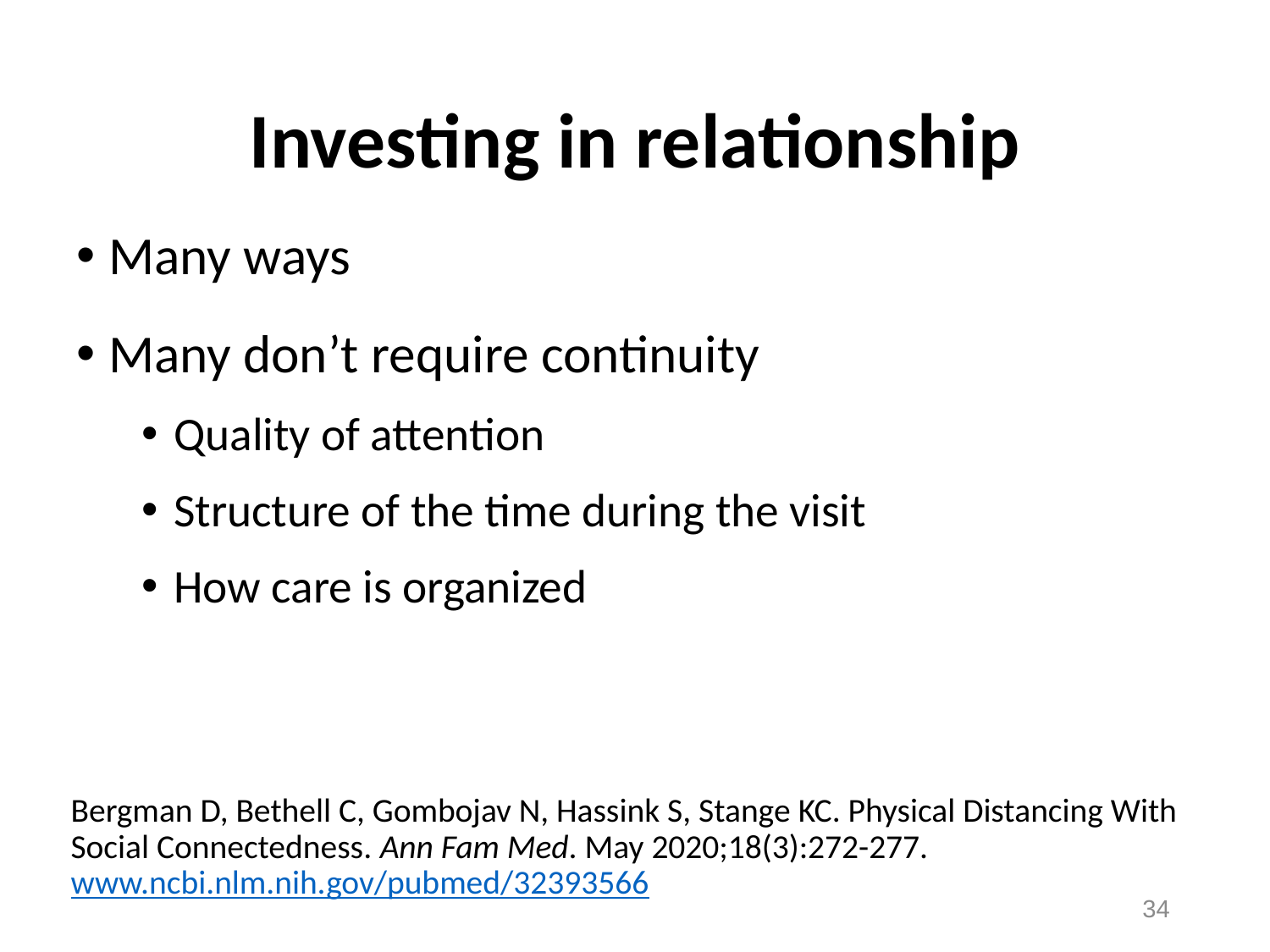

# Investing in relationship
Many ways
Many don’t require continuity
Quality of attention
Structure of the time during the visit
How care is organized
Bergman D, Bethell C, Gombojav N, Hassink S, Stange KC. Physical Distancing With Social Connectedness. Ann Fam Med. May 2020;18(3):272-277. www.ncbi.nlm.nih.gov/pubmed/32393566
34